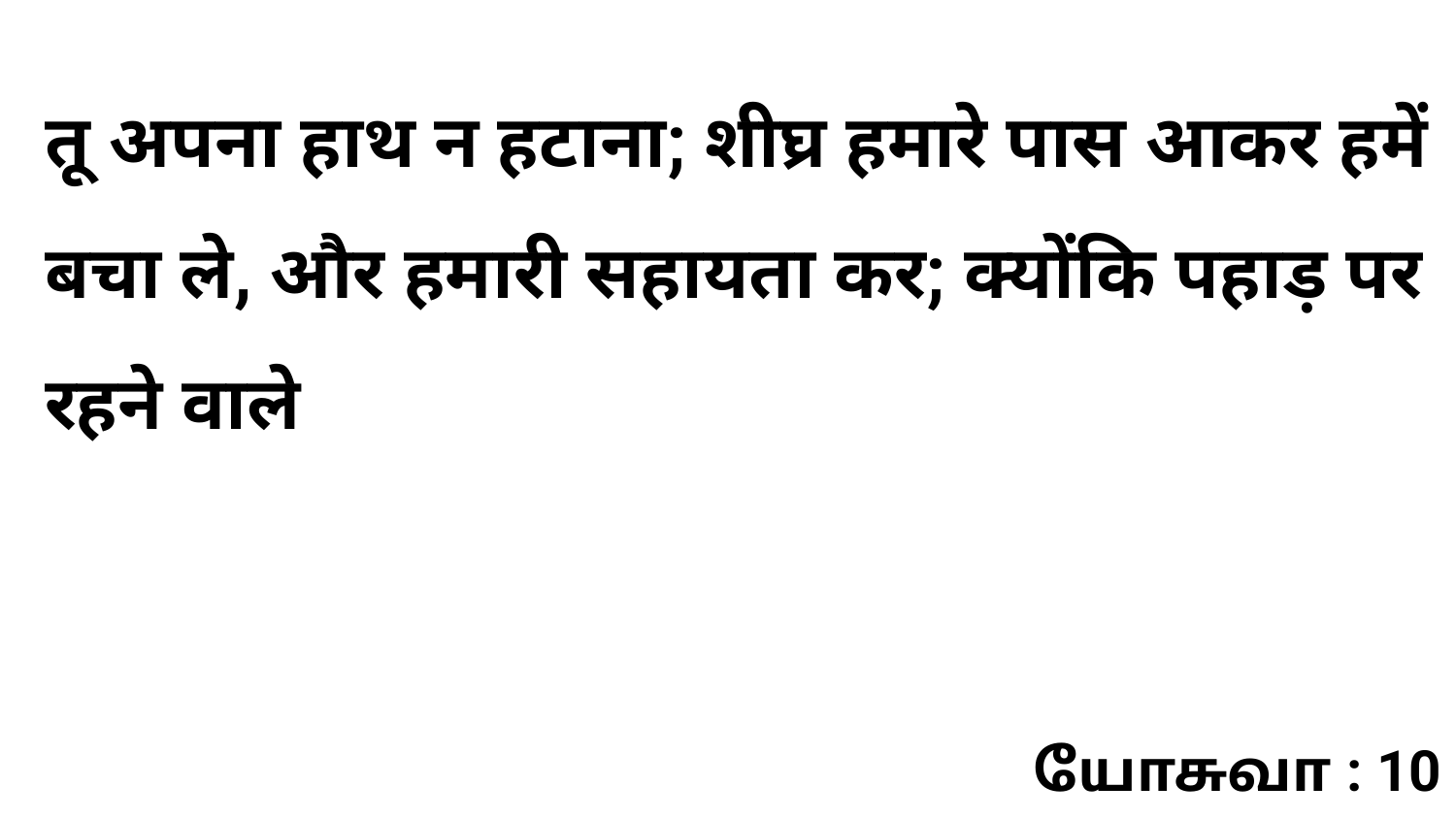

तू अपना हाथ न हटाना; शीघ्र हमारे पास आकर हमें बचा ले, और हमारी सहायता कर; क्योंकि पहाड़ पर रहने वाले
யோசுவா : 10